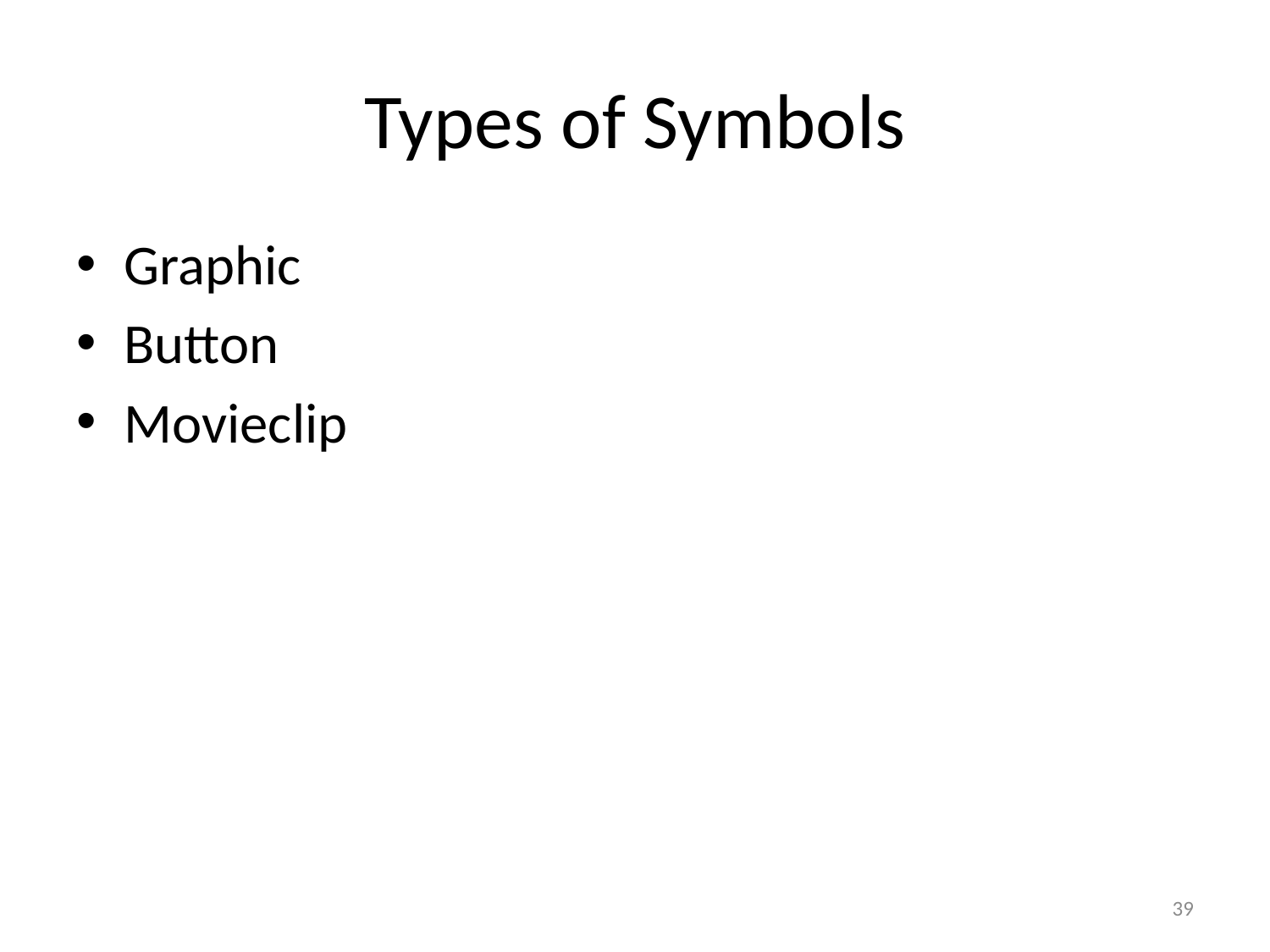

# Types of Symbols
Graphic
Button
Movieclip
39